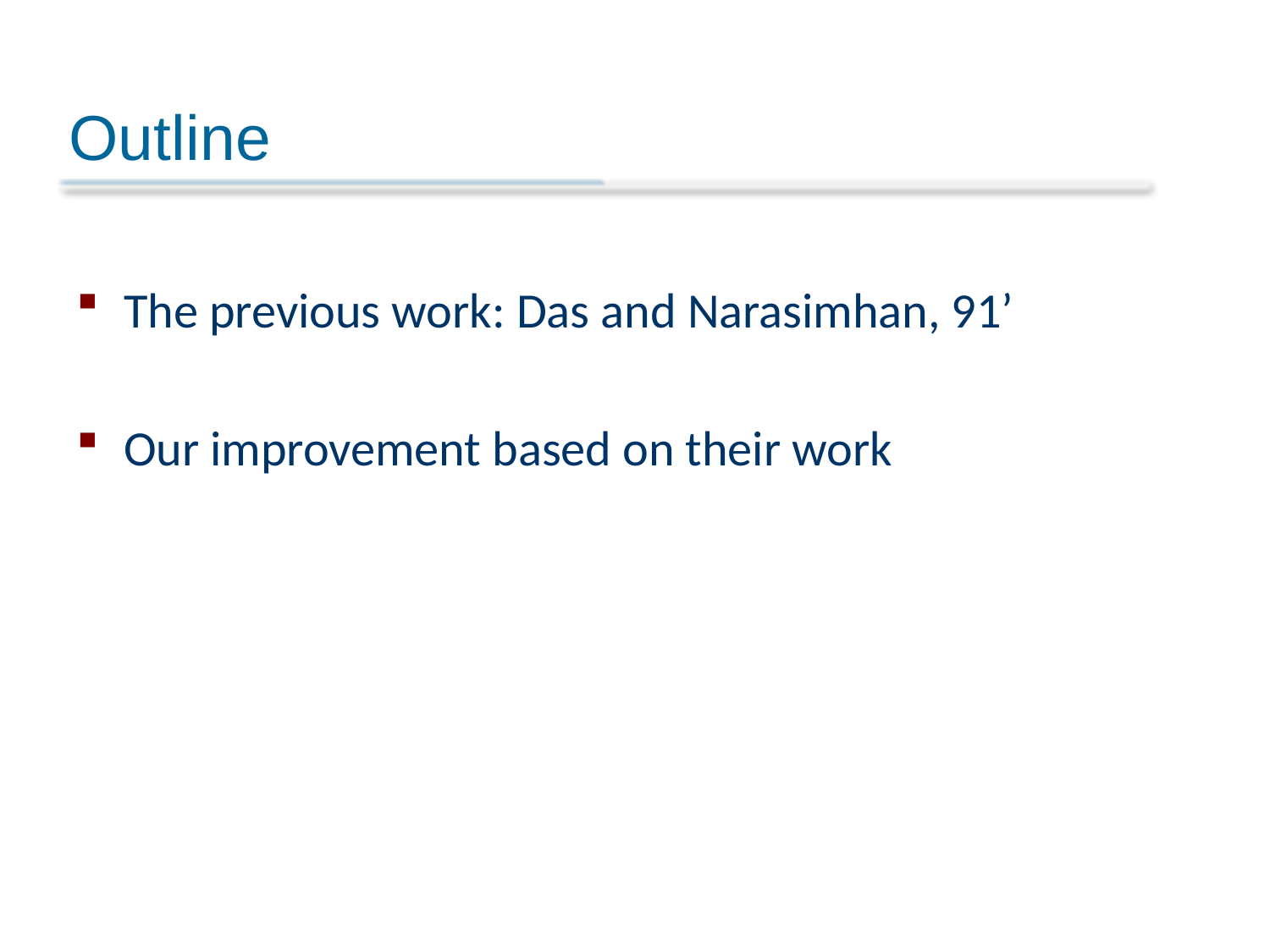

# Outline

The previous work: Das and Narasimhan, 91’

Our improvement based on their work